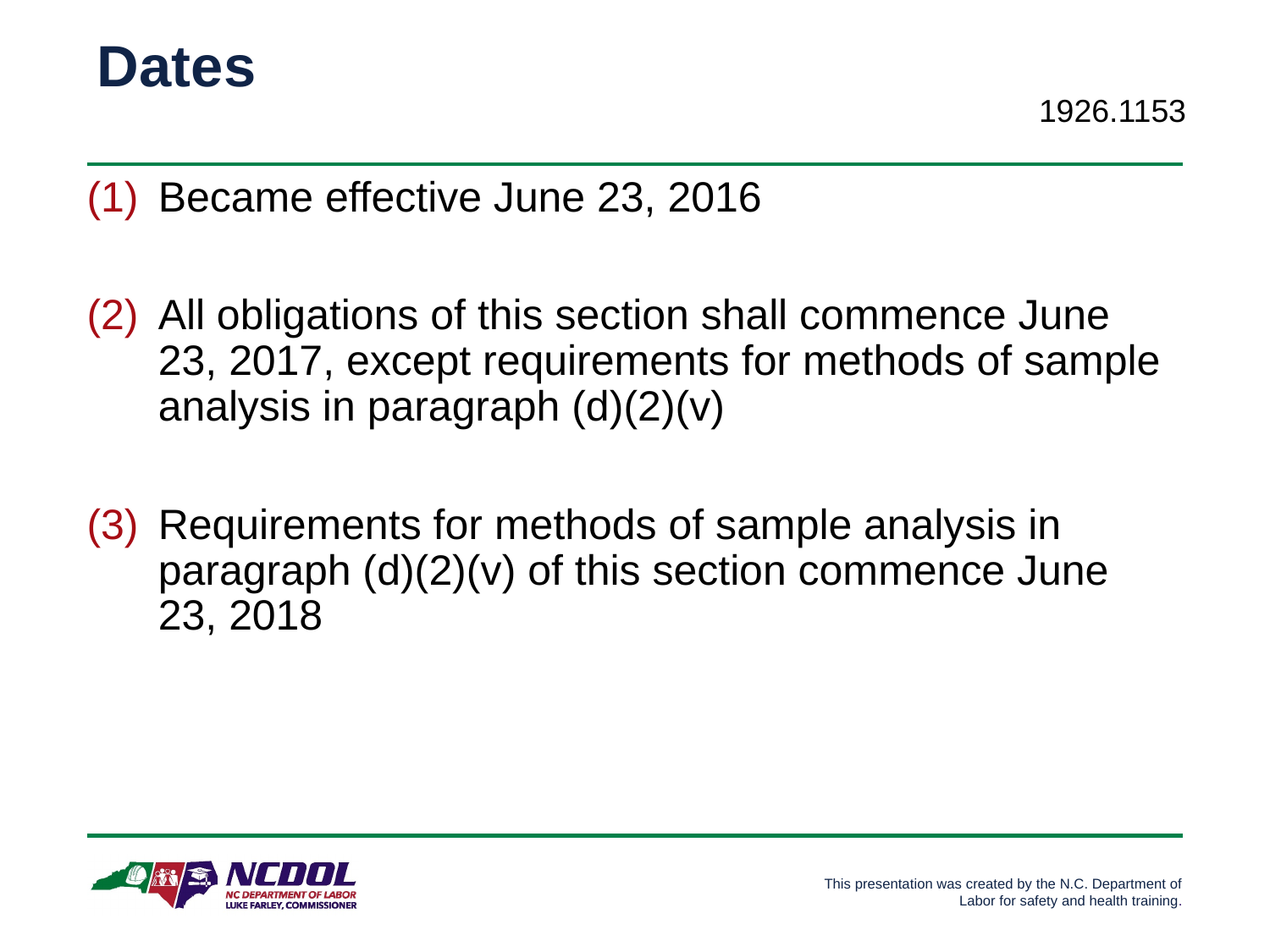

# Dates
1926.1153
Became effective June 23, 2016

All obligations of this section shall commence June 23, 2017, except requirements for methods of sample analysis in paragraph (d)(2)(v)

Requirements for methods of sample analysis in paragraph (d)(2)(v) of this section commence June 23, 2018